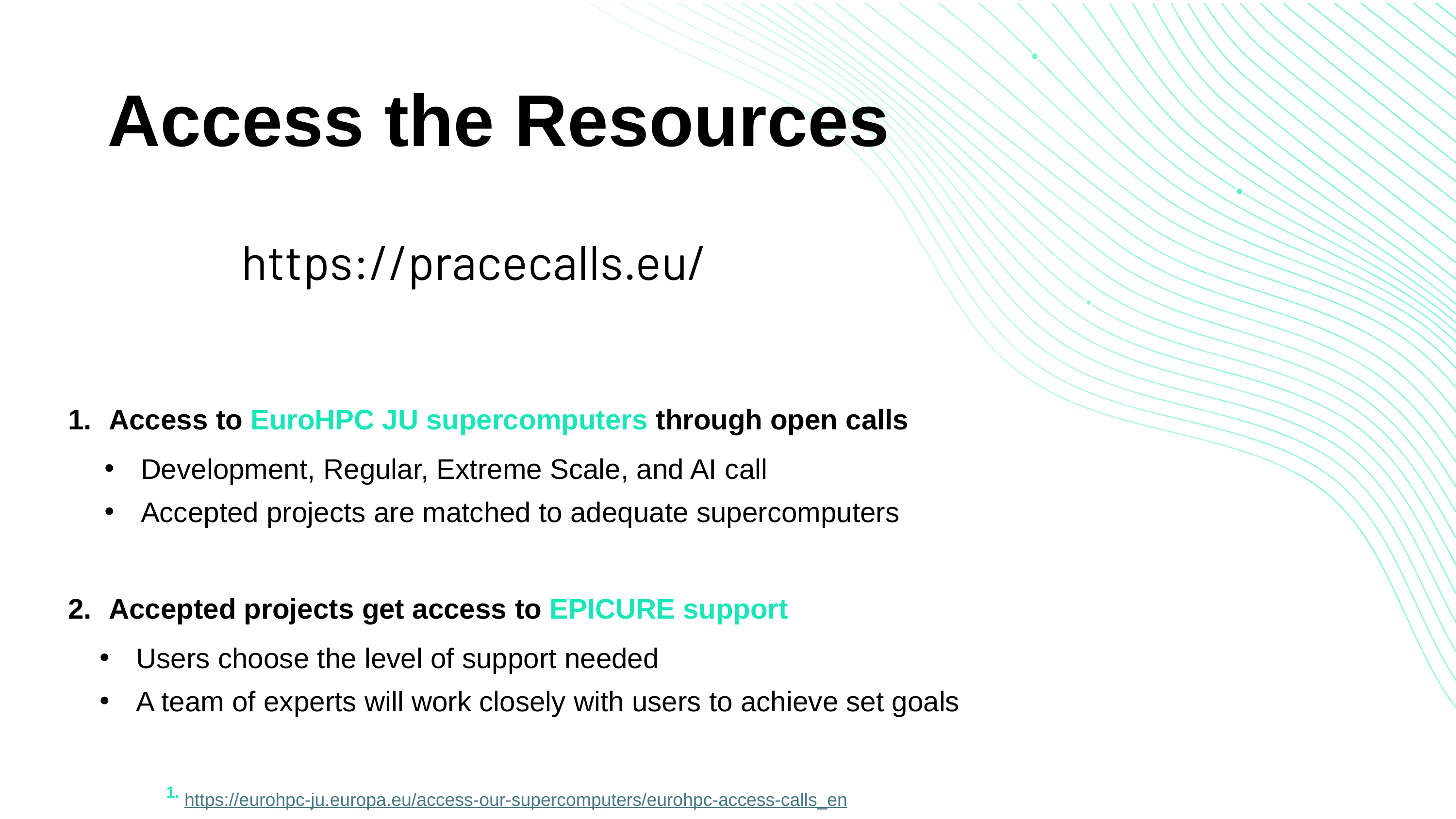

# Access the Resources
https://pracecalls.eu/

Access to EuroHPC JU supercomputers through open calls
Development, Regular, Extreme Scale, and AI call
Accepted projects are matched to adequate supercomputers

Accepted projects get access to EPICURE support
Users choose the level of support needed
A team of experts will work closely with users to achieve set goals

1. https://eurohpc-ju.europa.eu/access-our-supercomputers/eurohpc-access-calls_en